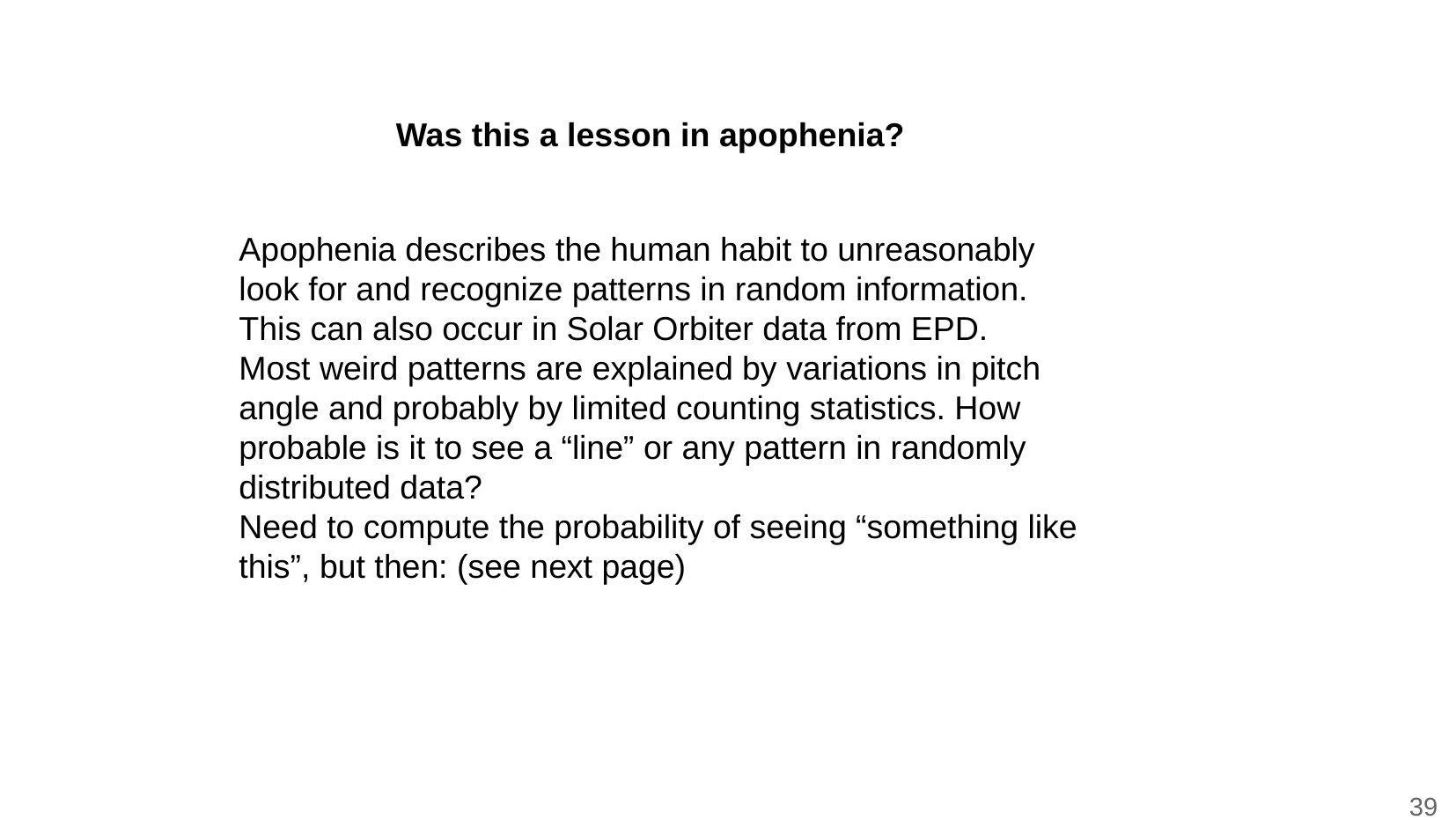

Was this a lesson in apophenia?
Apophenia describes the human habit to unreasonably look for and recognize patterns in random information.
This can also occur in Solar Orbiter data from EPD.
Most weird patterns are explained by variations in pitch angle and probably by limited counting statistics. How probable is it to see a “line” or any pattern in randomly distributed data?
Need to compute the probability of seeing “something like this”, but then: (see next page)